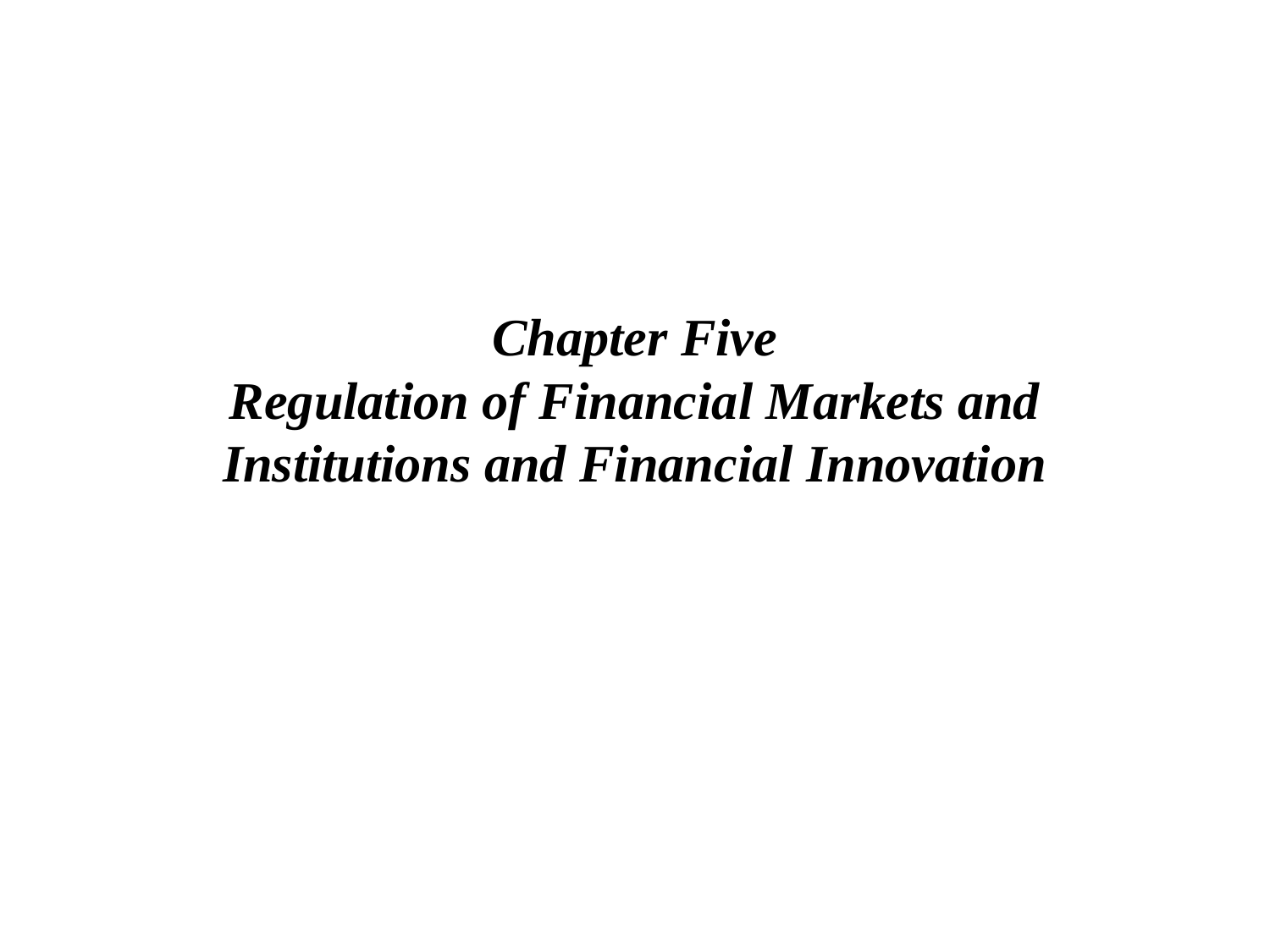

# Chapter Five Regulation of Financial Markets and Institutions and Financial Innovation